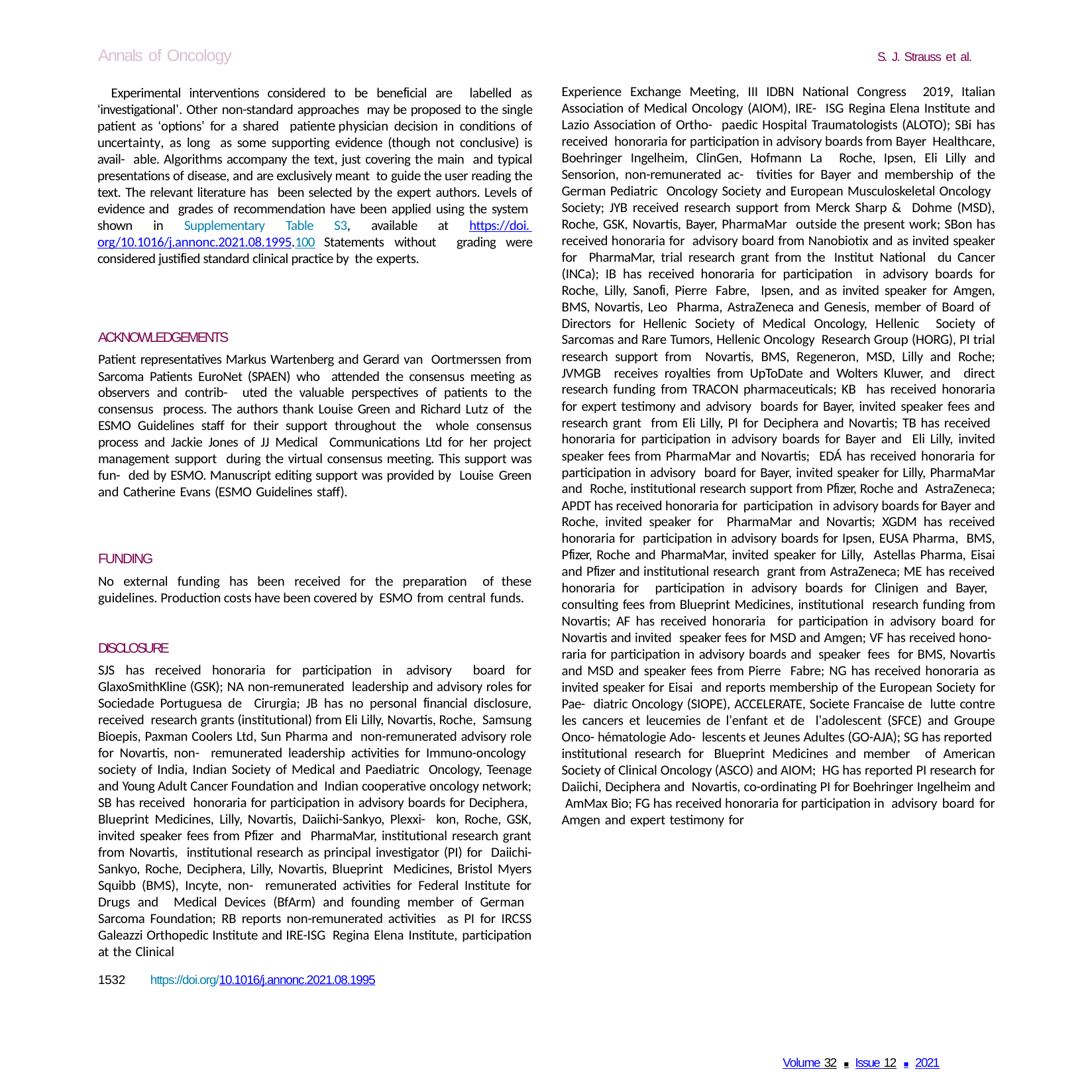

Annals of Oncology
S. J. Strauss et al.
Experience Exchange Meeting, III IDBN National Congress  2019, Italian Association of Medical Oncology (AIOM), IRE-  ISG Regina Elena Institute and Lazio Association of Ortho-  paedic Hospital Traumatologists (ALOTO); SBi has received  honoraria for participation in advisory boards from Bayer  Healthcare, Boehringer Ingelheim, ClinGen, Hofmann La  Roche, Ipsen, Eli Lilly and Sensorion, non-remunerated ac-  tivities for Bayer and membership of the German Pediatric  Oncology Society and European Musculoskeletal Oncology  Society; JYB received research support from Merck Sharp &  Dohme (MSD), Roche, GSK, Novartis, Bayer, PharmaMar  outside the present work; SBon has received honoraria for  advisory board from Nanobiotix and as invited speaker for  PharmaMar, trial research grant from the Institut National  du Cancer (INCa); IB has received honoraria for participation  in advisory boards for Roche, Lilly, Sanofi, Pierre Fabre,  Ipsen, and as invited speaker for Amgen, BMS, Novartis, Leo  Pharma, AstraZeneca and Genesis, member of Board of  Directors for Hellenic Society of Medical Oncology, Hellenic  Society of Sarcomas and Rare Tumors, Hellenic Oncology  Research Group (HORG), PI trial research support from  Novartis, BMS, Regeneron, MSD, Lilly and Roche; JVMGB  receives royalties from UpToDate and Wolters Kluwer, and  direct research funding from TRACON pharmaceuticals; KB  has received honoraria for expert testimony and advisory  boards for Bayer, invited speaker fees and research grant  from Eli Lilly, PI for Deciphera and Novartis; TB has received  honoraria for participation in advisory boards for Bayer and  Eli Lilly, invited speaker fees from PharmaMar and Novartis;  EDÁ has received honoraria for participation in advisory  board for Bayer, invited speaker for Lilly, PharmaMar and  Roche, institutional research support from Pfizer, Roche and  AstraZeneca; APDT has received honoraria for participation  in advisory boards for Bayer and Roche, invited speaker for  PharmaMar and Novartis; XGDM has received honoraria for  participation in advisory boards for Ipsen, EUSA Pharma,  BMS, Pfizer, Roche and PharmaMar, invited speaker for Lilly,  Astellas Pharma, Eisai and Pfizer and institutional research  grant from AstraZeneca; ME has received honoraria for  participation in advisory boards for Clinigen and Bayer,  consulting fees from Blueprint Medicines, institutional  research funding from Novartis; AF has received honoraria  for participation in advisory board for Novartis and invited  speaker fees for MSD and Amgen; VF has received hono-  raria for participation in advisory boards and speaker fees  for BMS, Novartis and MSD and speaker fees from Pierre  Fabre; NG has received honoraria as invited speaker for Eisai  and reports membership of the European Society for Pae-  diatric Oncology (SIOPE), ACCELERATE, Societe Francaise de  lutte contre les cancers et leucemies de l’enfant et de  l’adolescent (SFCE) and Groupe Onco- hématologie Ado-  lescents et Jeunes Adultes (GO-AJA); SG has reported  institutional research for Blueprint Medicines and member  of American Society of Clinical Oncology (ASCO) and AIOM;  HG has reported PI research for Daiichi, Deciphera and  Novartis, co-ordinating PI for Boehringer Ingelheim and  AmMax Bio; FG has received honoraria for participation in  advisory board for Amgen and expert testimony for
Experimental interventions considered to be beneficial are  labelled as ‘investigational’. Other non-standard approaches  may be proposed to the single patient as ‘options’ for a shared  patientephysician decision in conditions of uncertainty, as long  as some supporting evidence (though not conclusive) is avail-  able. Algorithms accompany the text, just covering the main  and typical presentations of disease, and are exclusively meant  to guide the user reading the text. The relevant literature has  been selected by the expert authors. Levels of evidence and  grades of recommendation have been applied using the system  shown in Supplementary Table S3, available at https://doi.  org/10.1016/j.annonc.2021.08.1995.100 Statements without  grading were considered justified standard clinical practice by  the experts.
ACKNOWLEDGEMENTS
Patient representatives Markus Wartenberg and Gerard van  Oortmerssen from Sarcoma Patients EuroNet (SPAEN) who  attended the consensus meeting as observers and contrib-  uted the valuable perspectives of patients to the consensus  process. The authors thank Louise Green and Richard Lutz of  the ESMO Guidelines staff for their support throughout the  whole consensus process and Jackie Jones of JJ Medical  Communications Ltd for her project management support  during the virtual consensus meeting. This support was fun-  ded by ESMO. Manuscript editing support was provided by  Louise Green and Catherine Evans (ESMO Guidelines staff).
FUNDING
No external funding has been received for the preparation  of these guidelines. Production costs have been covered by  ESMO from central funds.
DISCLOSURE
SJS has received honoraria for participation in advisory  board for GlaxoSmithKline (GSK); NA non-remunerated  leadership and advisory roles for Sociedade Portuguesa de  Cirurgia; JB has no personal financial disclosure, received  research grants (institutional) from Eli Lilly, Novartis, Roche,  Samsung Bioepis, Paxman Coolers Ltd, Sun Pharma and  non-remunerated advisory role for Novartis, non-  remunerated leadership activities for Immuno-oncology  society of India, Indian Society of Medical and Paediatric  Oncology, Teenage and Young Adult Cancer Foundation and  Indian cooperative oncology network; SB has received  honoraria for participation in advisory boards for Deciphera,  Blueprint Medicines, Lilly, Novartis, Daiichi-Sankyo, Plexxi-  kon, Roche, GSK, invited speaker fees from Pfizer and  PharmaMar, institutional research grant from Novartis,  institutional research as principal investigator (PI) for  Daiichi-Sankyo, Roche, Deciphera, Lilly, Novartis, Blueprint  Medicines, Bristol Myers Squibb (BMS), Incyte, non-  remunerated activities for Federal Institute for Drugs and  Medical Devices (BfArm) and founding member of German  Sarcoma Foundation; RB reports non-remunerated activities  as PI for IRCSS Galeazzi Orthopedic Institute and IRE-ISG  Regina Elena Institute, participation at the Clinical
1532	https://doi.org/10.1016/j.annonc.2021.08.1995
Volume 32 ■ Issue 12 ■ 2021